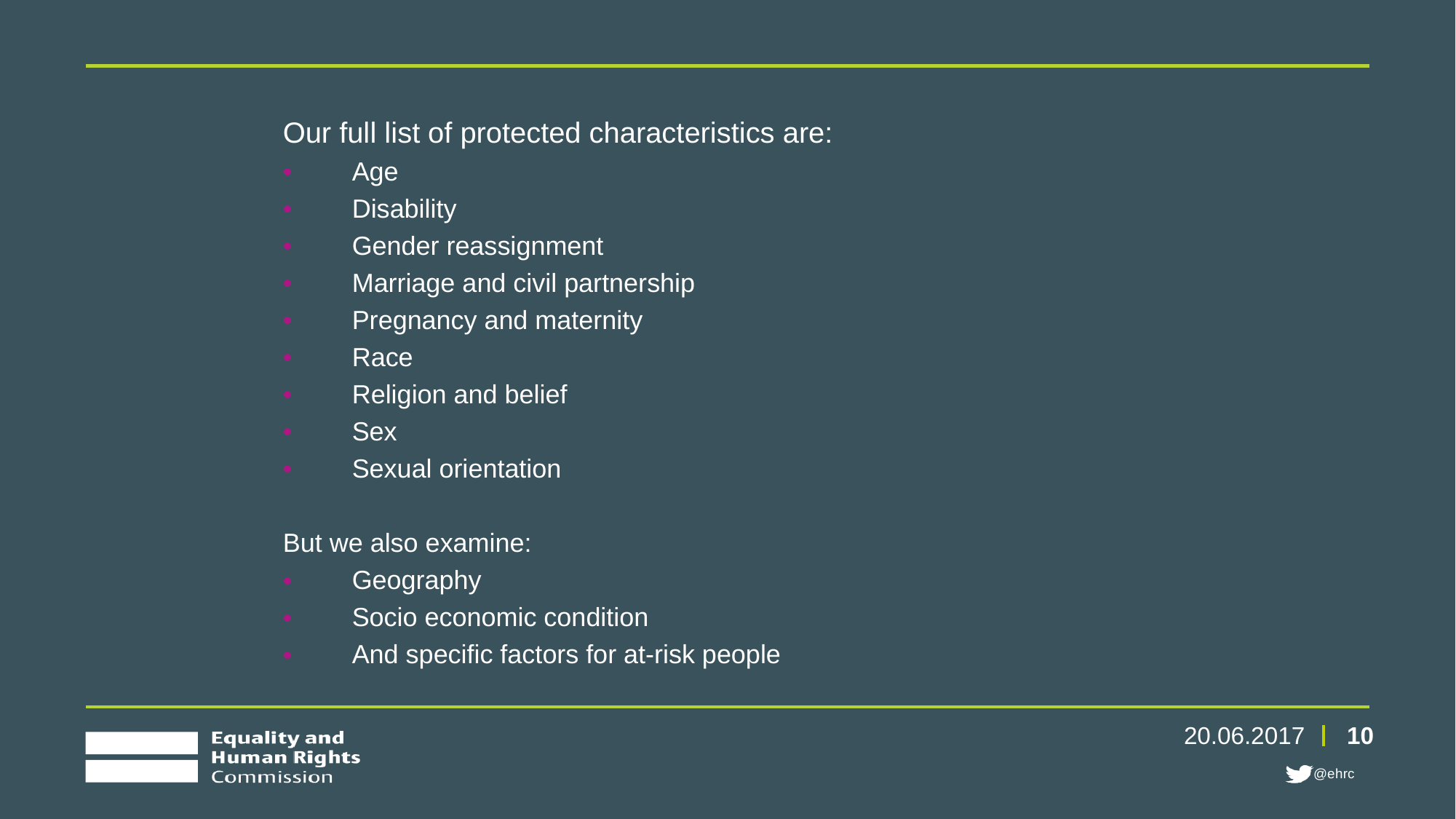

Our full list of protected characteristics are:
Age
Disability
Gender reassignment
Marriage and civil partnership
Pregnancy and maternity
Race
Religion and belief
Sex
Sexual orientation

But we also examine:
Geography
Socio economic condition
And specific factors for at-risk people
20.06.2017

10